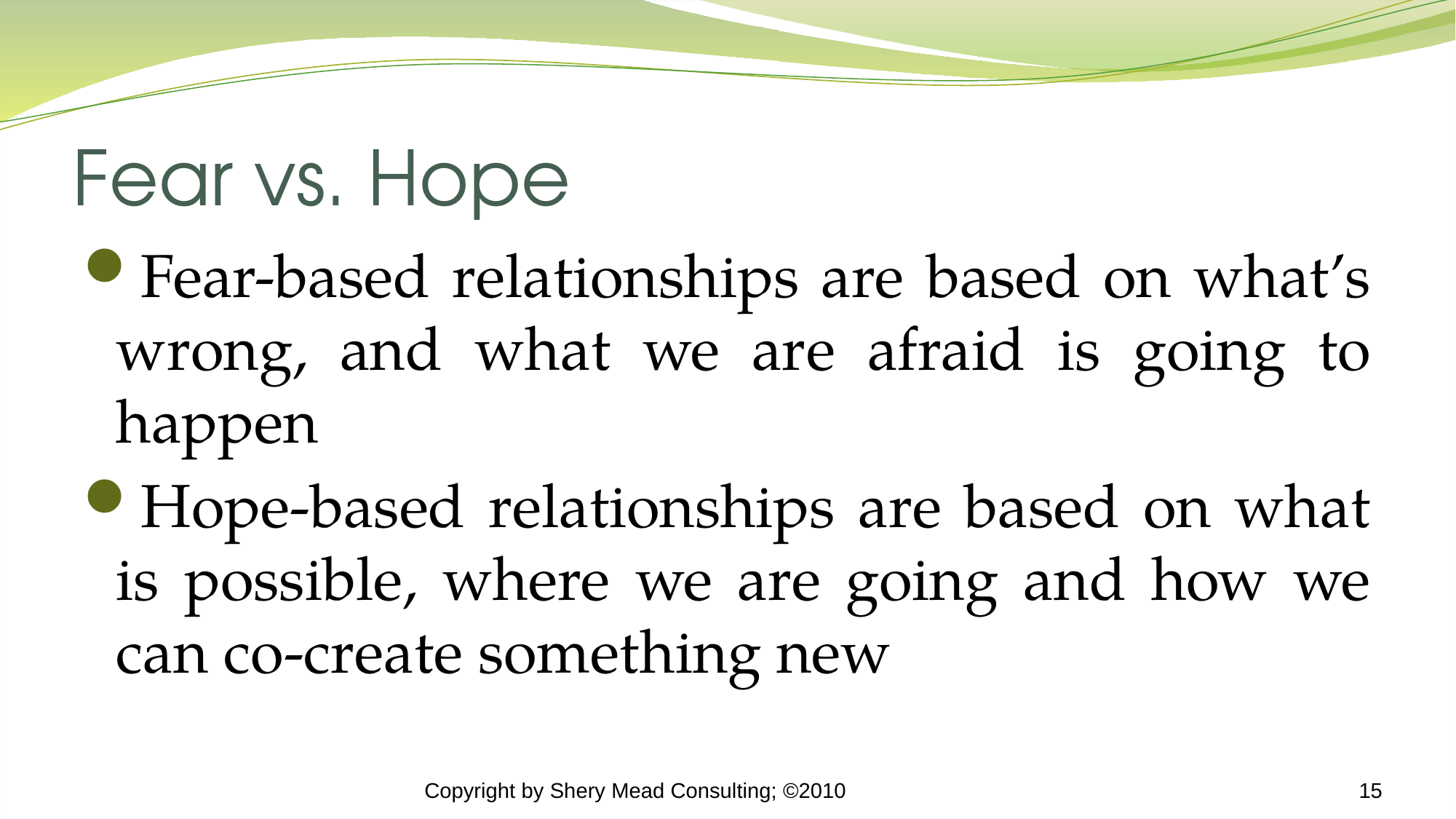

# Fear vs. Hope
Fear-based relationships are based on what’s wrong, and what we are afraid is going to happen
Hope-based relationships are based on what is possible, where we are going and how we can co-create something new
Copyright by Shery Mead Consulting; ©2010
15